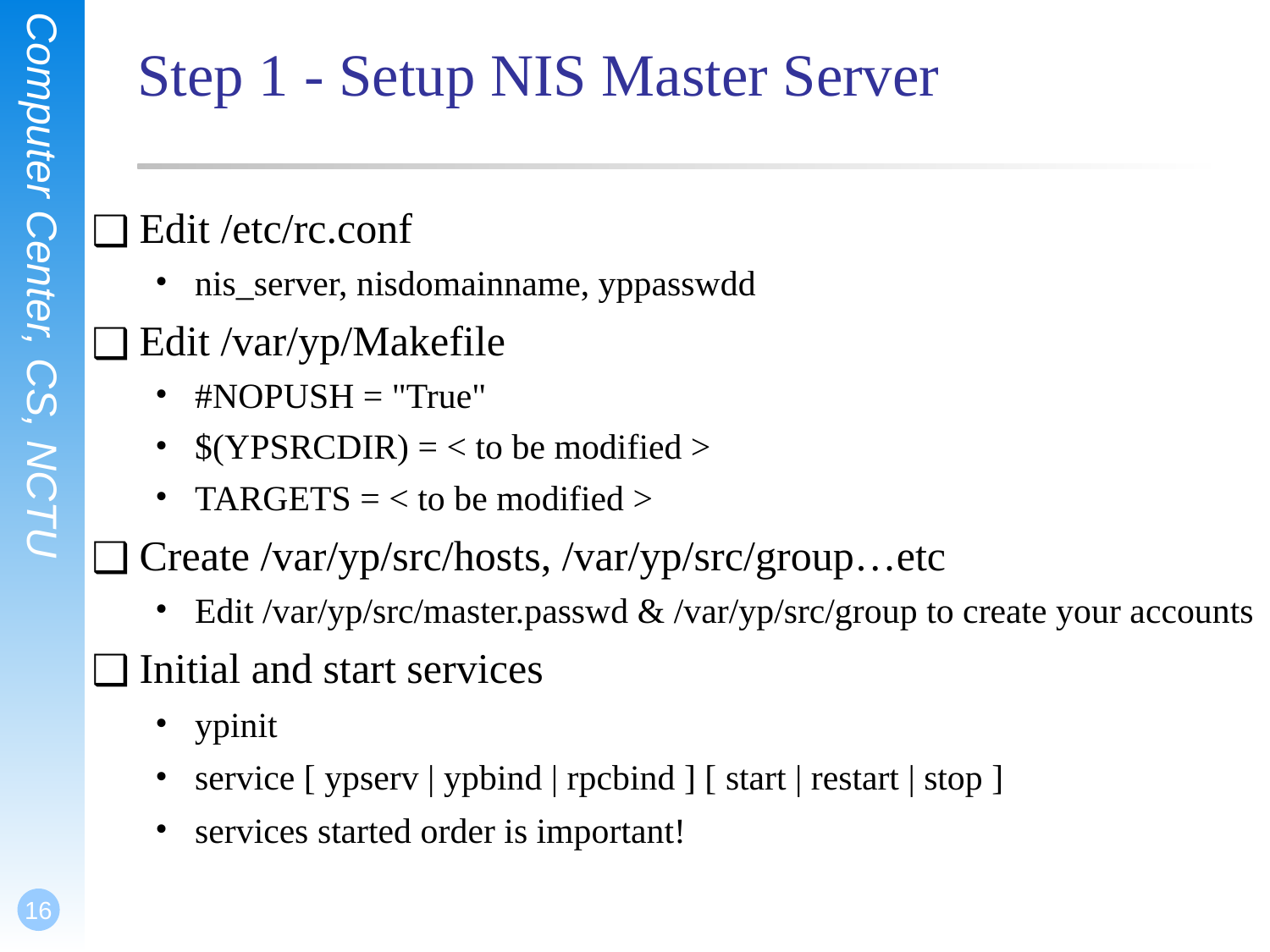

# Step 1 - Setup NIS Master Server
Edit /etc/rc.conf
nis_server, nisdomainname, yppasswdd
Edit /var/yp/Makefile
#NOPUSH = "True"
$(YPSRCDIR) = < to be modified >
TARGETS = < to be modified >
Create /var/yp/src/hosts, /var/yp/src/group…etc
Edit /var/yp/src/master.passwd & /var/yp/src/group to create your accounts
Initial and start services
ypinit
service [ ypserv | ypbind | rpcbind ] [ start | restart | stop ]
services started order is important!